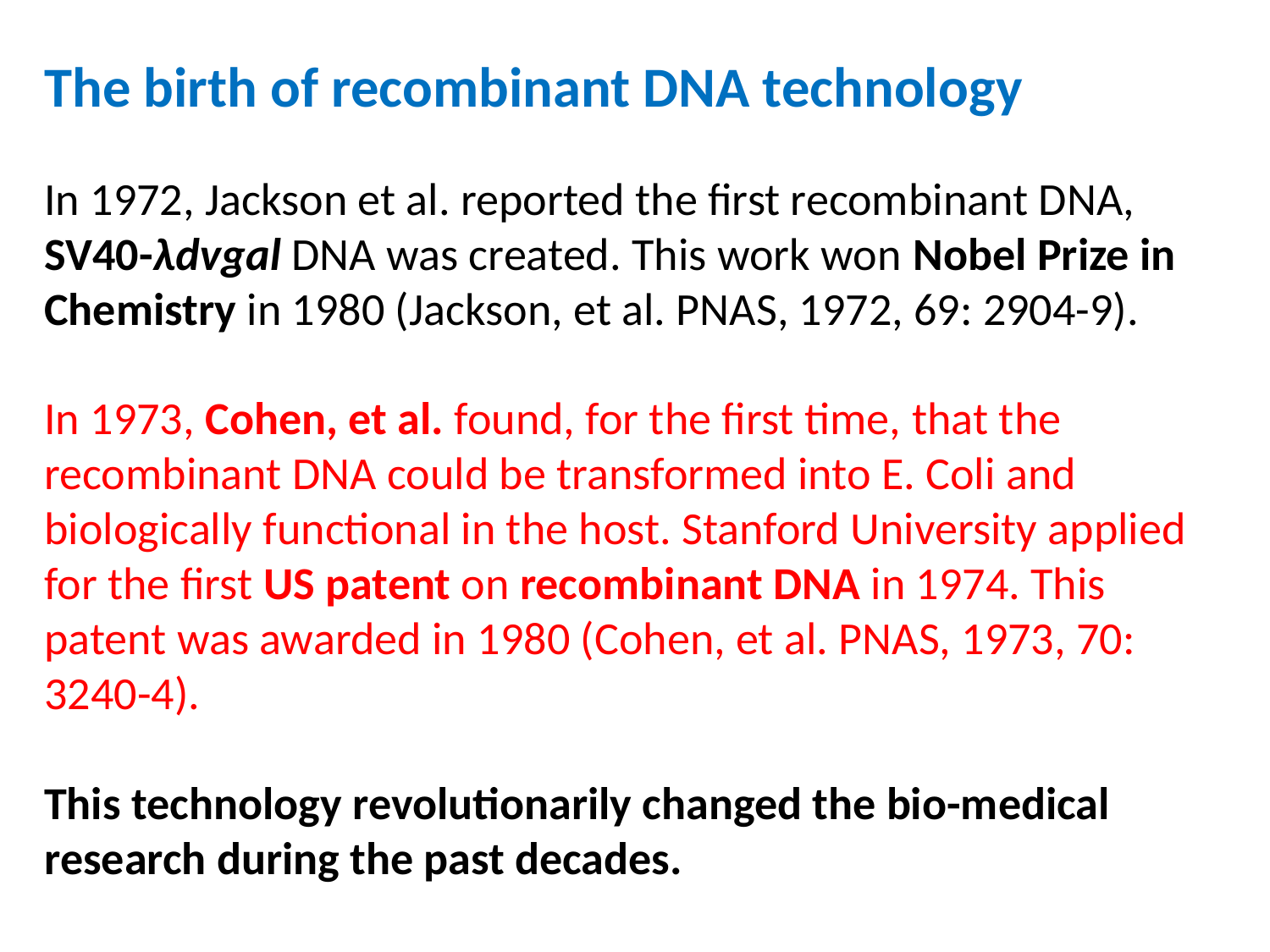

The birth of recombinant DNA technology

In 1972, Jackson et al. reported the first recombinant DNA, SV40-λdvgal DNA was created. This work won Nobel Prize in Chemistry in 1980 (Jackson, et al. PNAS, 1972, 69: 2904-9).

In 1973, Cohen, et al. found, for the first time, that the recombinant DNA could be transformed into E. Coli and biologically functional in the host. Stanford University applied for the first US patent on recombinant DNA in 1974. This patent was awarded in 1980 (Cohen, et al. PNAS, 1973, 70: 3240-4).

This technology revolutionarily changed the bio-medical research during the past decades.